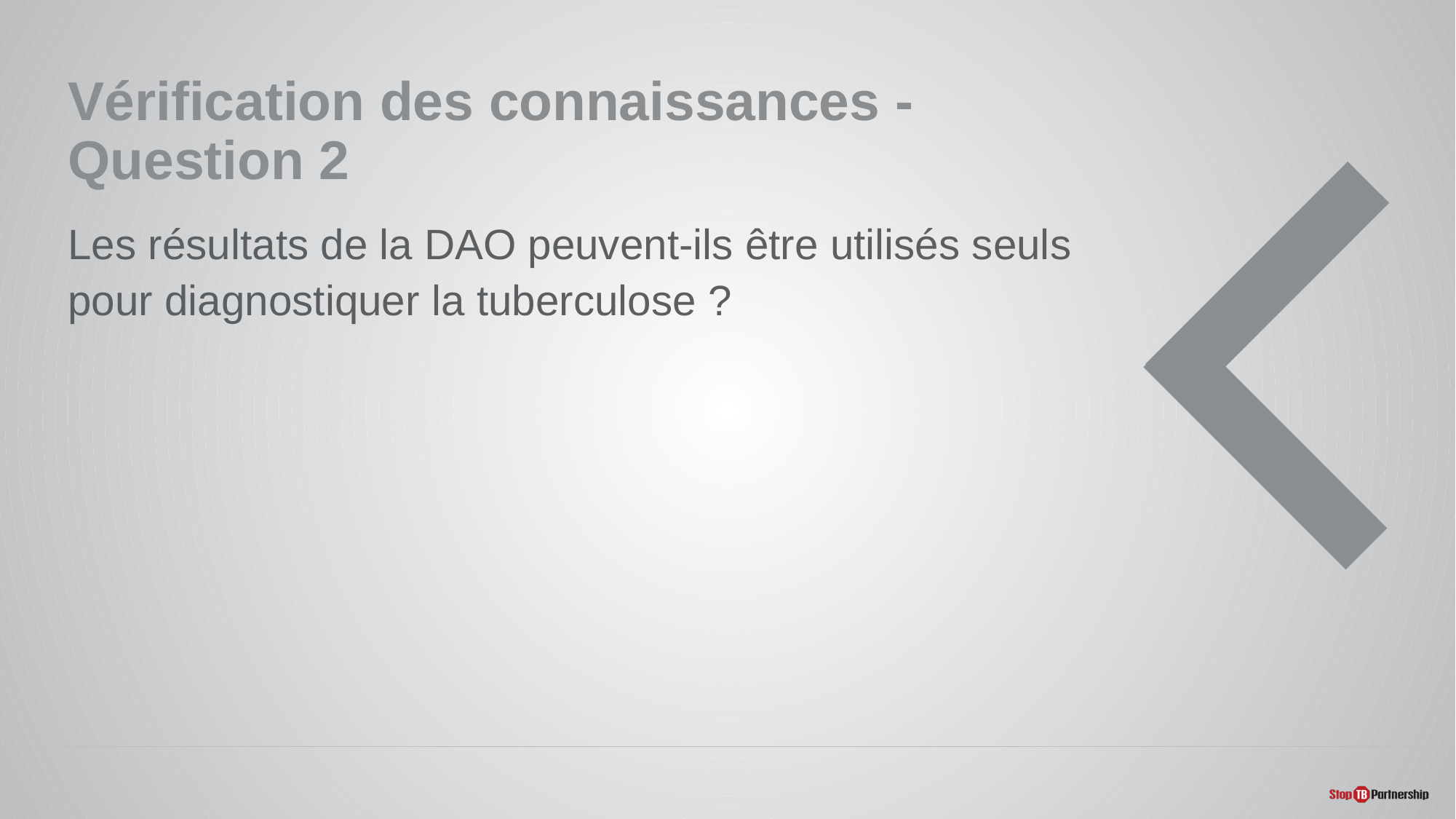

# Vérification des connaissances - Question 2
Les résultats de la DAO peuvent-ils être utilisés seuls pour diagnostiquer la tuberculose ?